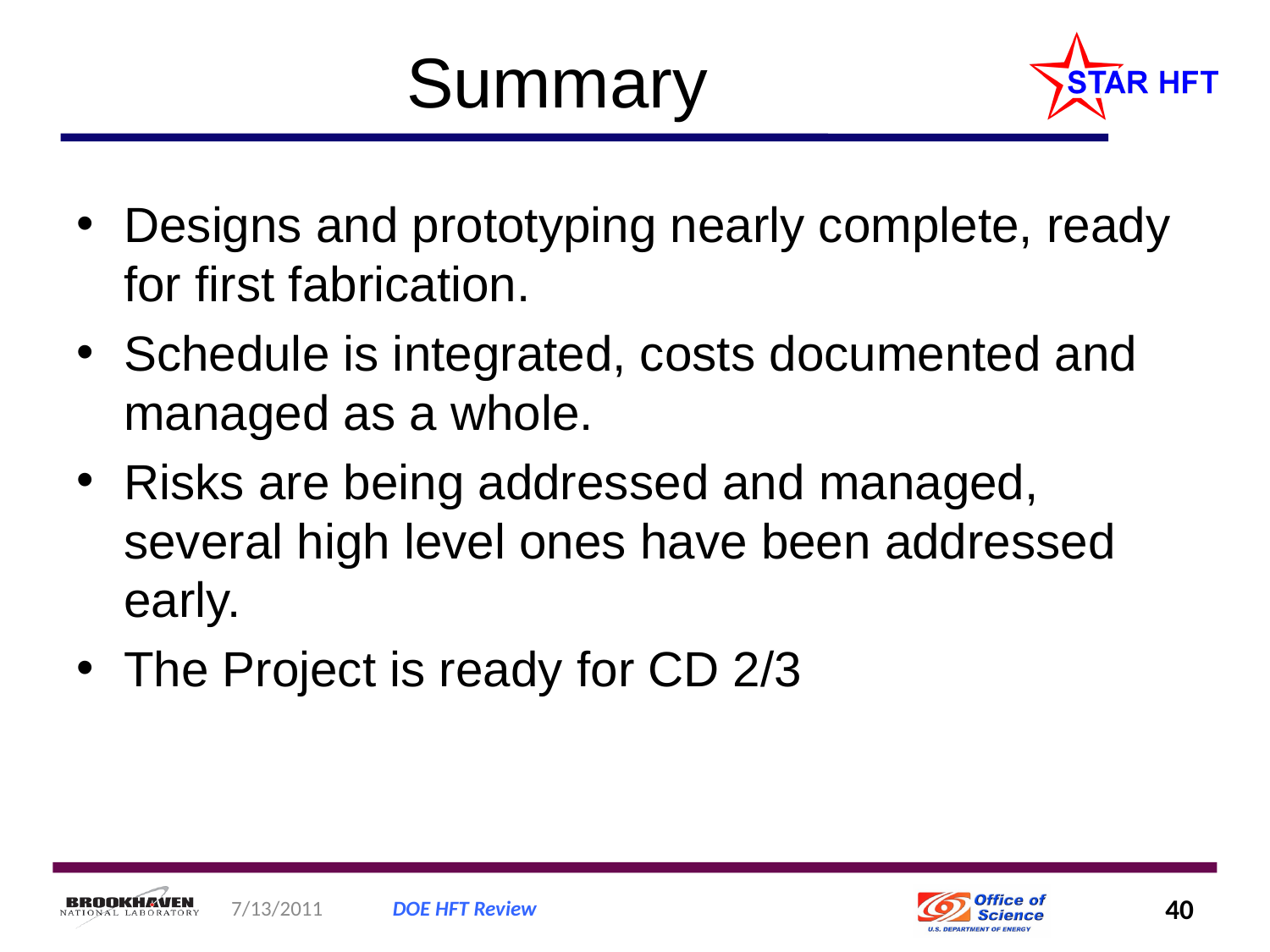

# Summary
Designs and prototyping nearly complete, ready for first fabrication.
Schedule is integrated, costs documented and managed as a whole.
Risks are being addressed and managed, several high level ones have been addressed early.
The Project is ready for CD 2/3

7/13/2011
DOE HFT Review
40